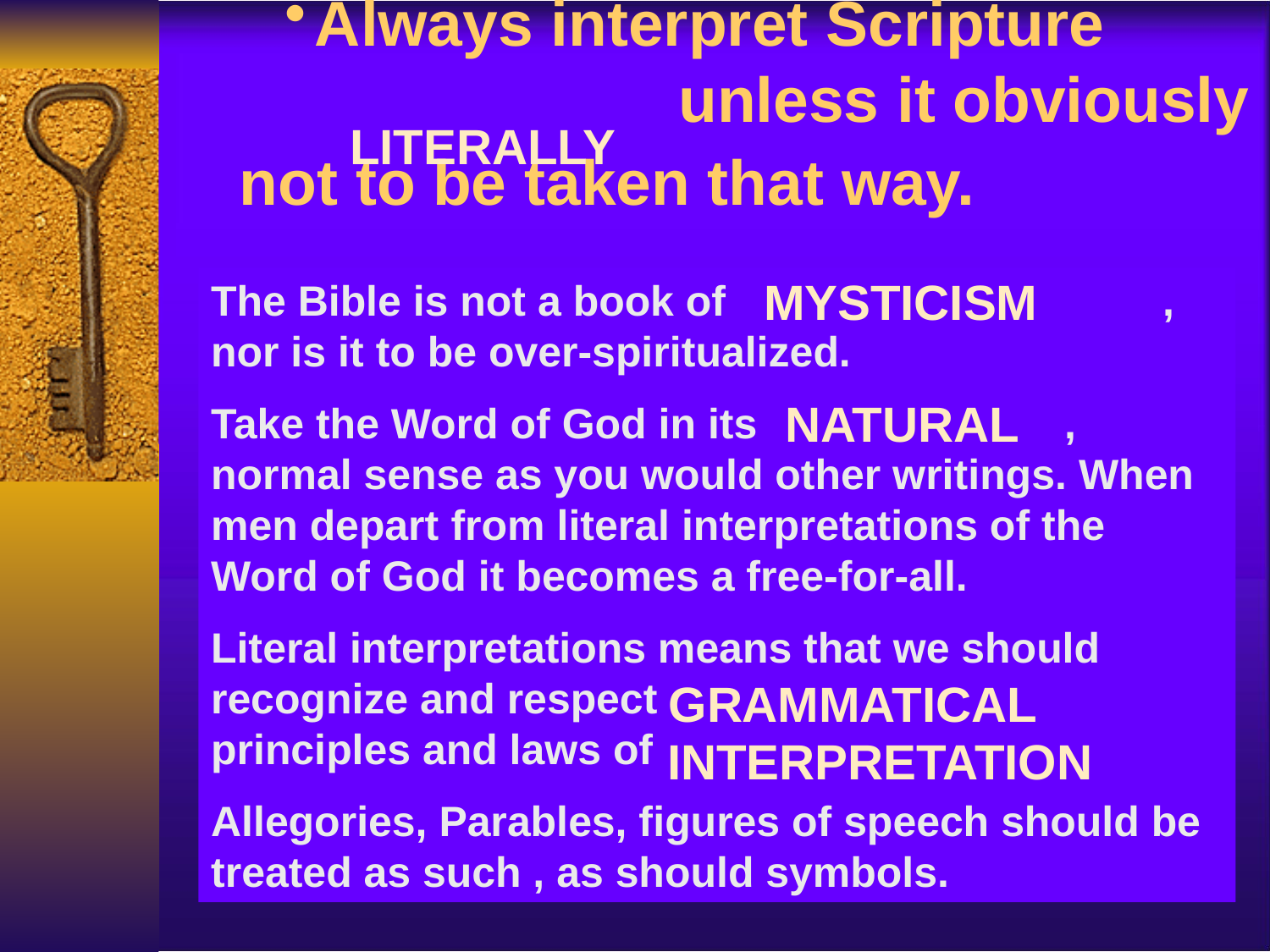

Always interpret Scripture
                         unless it obviously not to be taken that way.
LITERALLY
MYSTICISM
The Bible is not a book of                                     , nor is it to be over-spiritualized.
Take the Word of God in its                          , normal sense as you would other writings. When men depart from literal interpretations of the Word of God it becomes a free-for-all.
Literal interpretations means that we should recognize and respect                                principles and laws of
Allegories, Parables, figures of speech should be treated as such , as should symbols.
NATURAL
GRAMMATICAL
INTERPRETATION